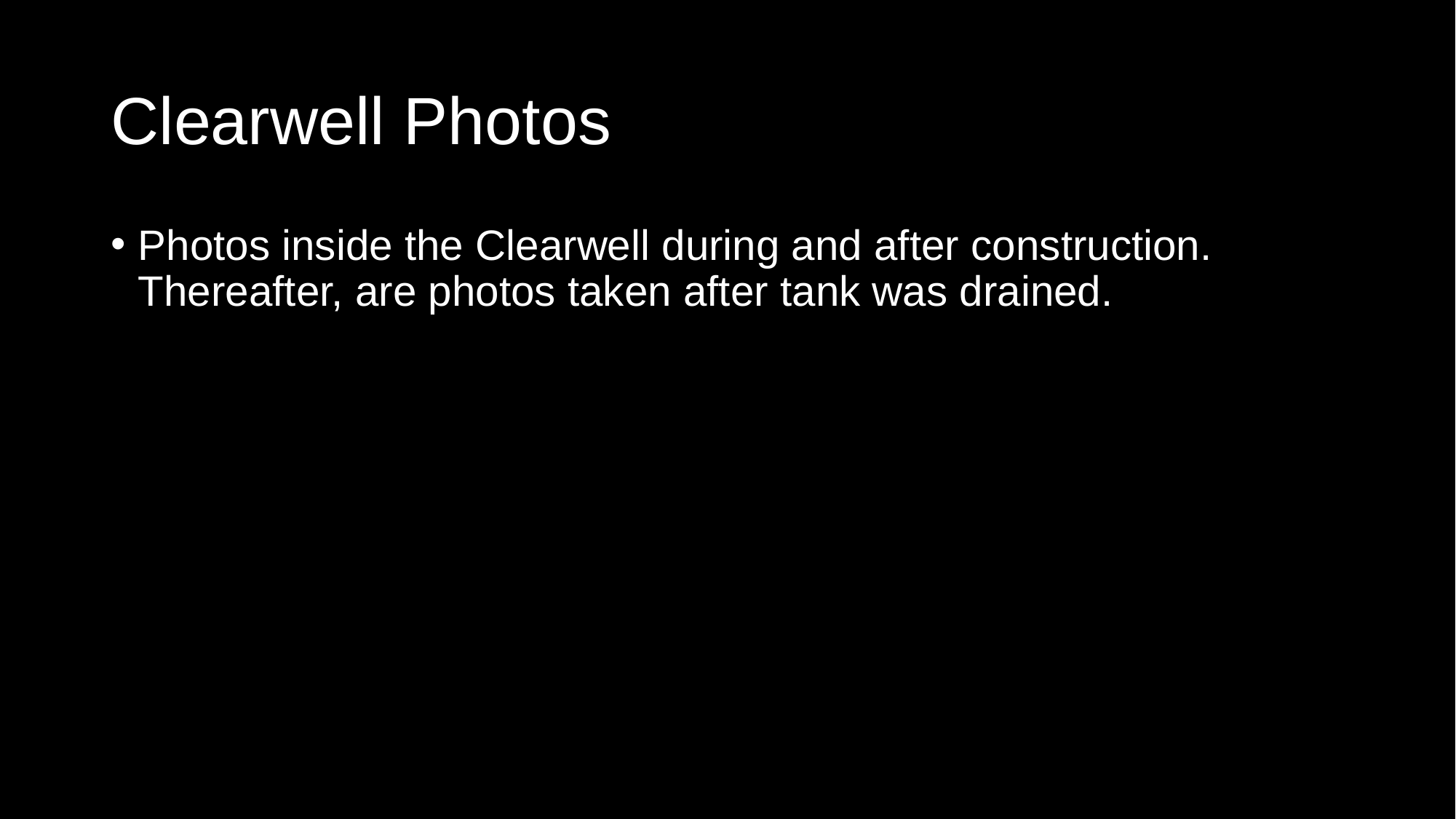

# Clearwell Photos
Photos inside the Clearwell during and after construction.  Thereafter, are photos taken after tank was drained.